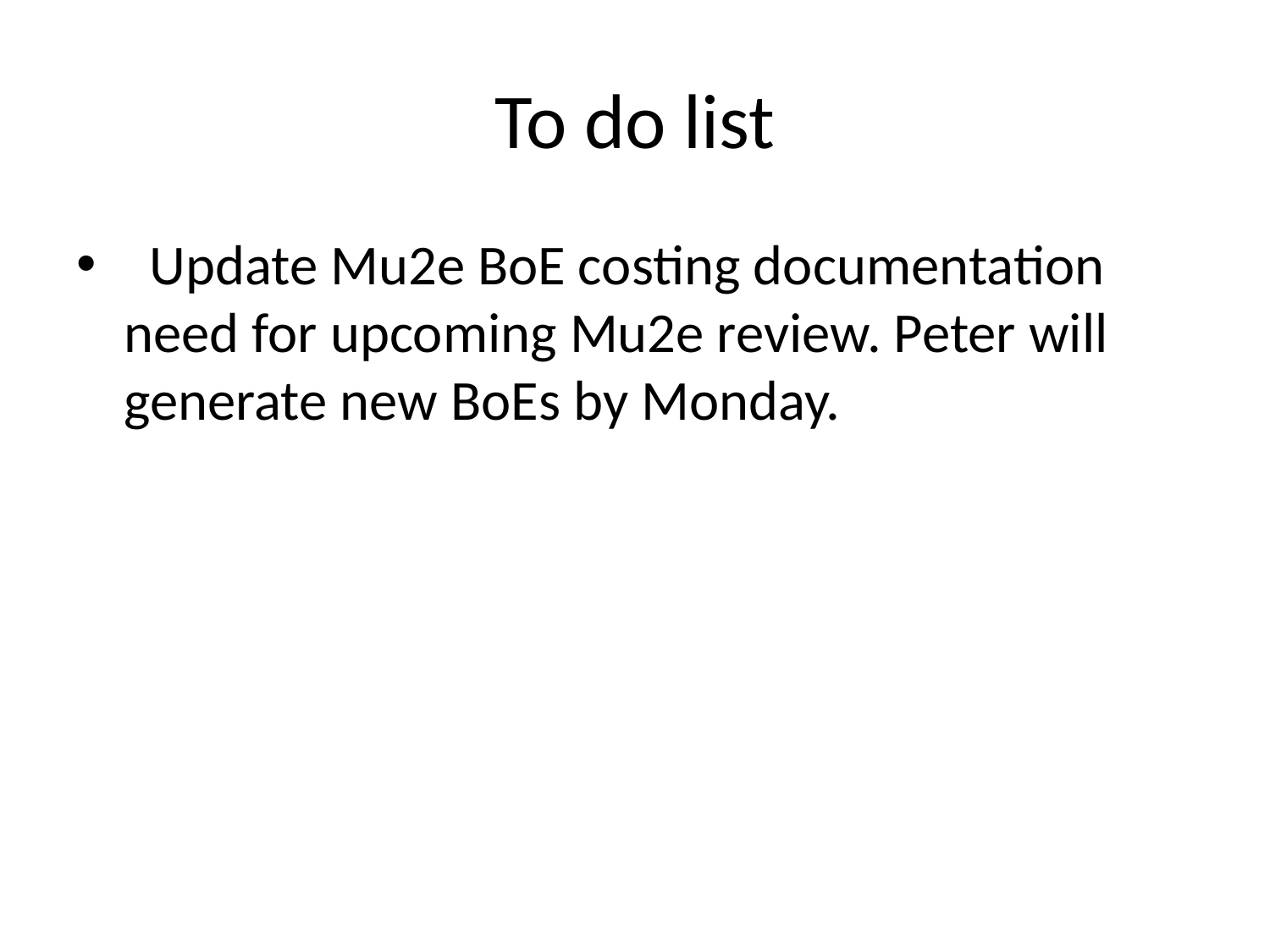

# To do list
  Update Mu2e BoE costing documentation need for upcoming Mu2e review. Peter will generate new BoEs by Monday.